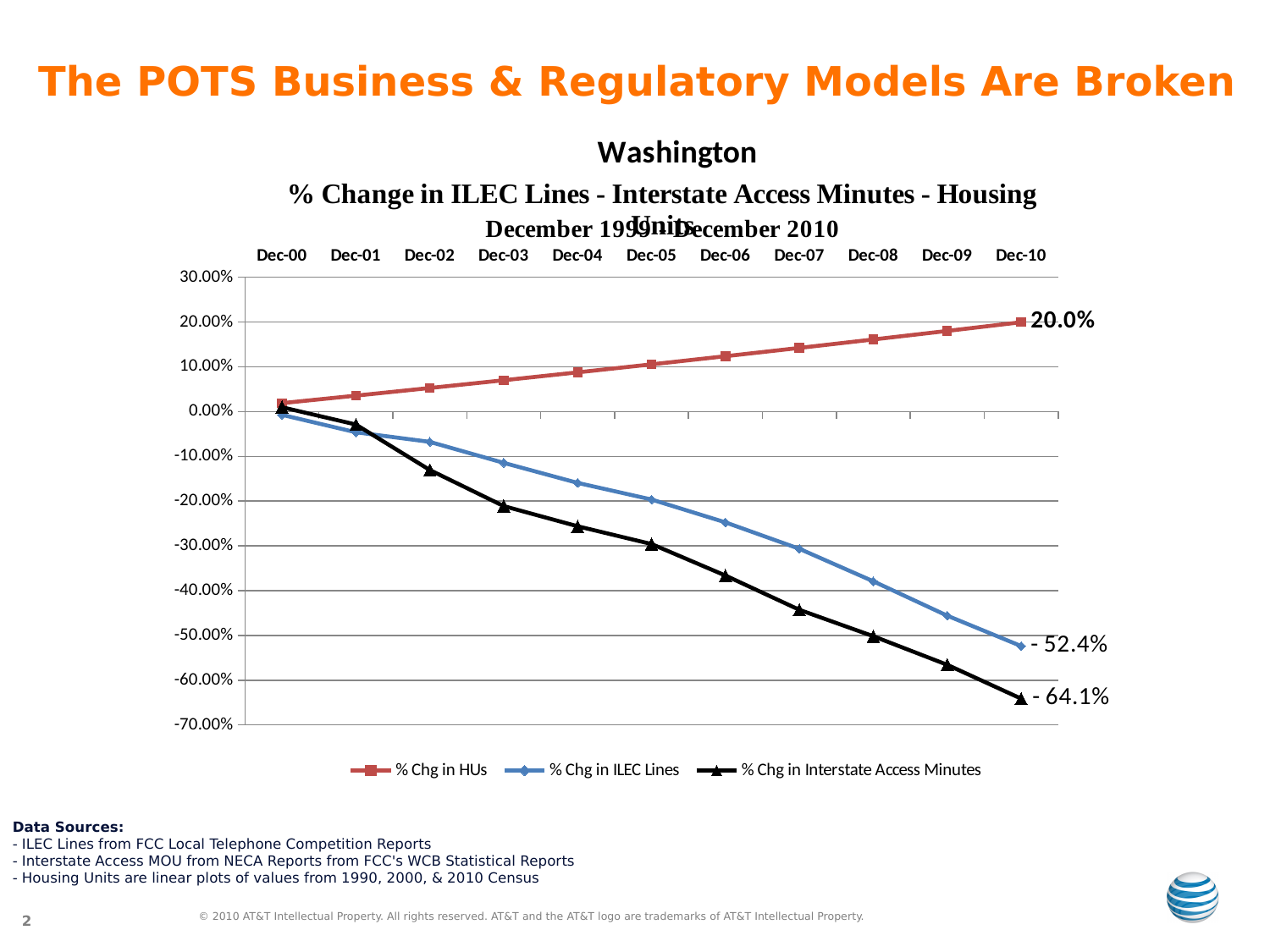

# The POTS Business & Regulatory Models Are Broken

### Chart:

| Category | % Chg in HUs | % Chg in ILEC Lines | % Chg in Interstate Access Minutes |
|---|---|---|---|
| 36891 | 0.018908561629934505 | -0.007276385653424042 | 0.009772130838433545 |
| 37256 | 0.03567697999131217 | -0.04622814749522547 | -0.02890759811313949 |
| 37621 | 0.05272136016607609 | -0.06766301496358801 | -0.13051874276427974 |
| 37986 | 0.07004624372283488 | -0.1145774307960294 | -0.2112092366605514 |
| 38352 | 0.08765624697186263 | -0.15933309198514148 | -0.25626117507379176 |
| 38717 | 0.1055560621951388 | -0.19652301202543607 | -0.29602290485289623 |
| 39082 | 0.12375045889663452 | -0.24760566853449198 | -0.3663335010789565 |
| 39447 | 0.14224428507317133 | -0.30661844949526773 | -0.44291859810932316 |
| 39813 | 0.16104246850619694 | -0.3791840061996799 | -0.5018461427721396 |
| 40178 | 0.18015001807481987 | -0.45591722806354806 | -0.5657160722544659 |
| 40543 | 0.19957202509045366 | -0.5238619908077815 | -0.6412534787894097 |
Data Sources:
- ILEC Lines from FCC Local Telephone Competition Reports
- Interstate Access MOU from NECA Reports from FCC's WCB Statistical Reports
- Housing Units are linear plots of values from 1990, 2000, & 2010 Census
2